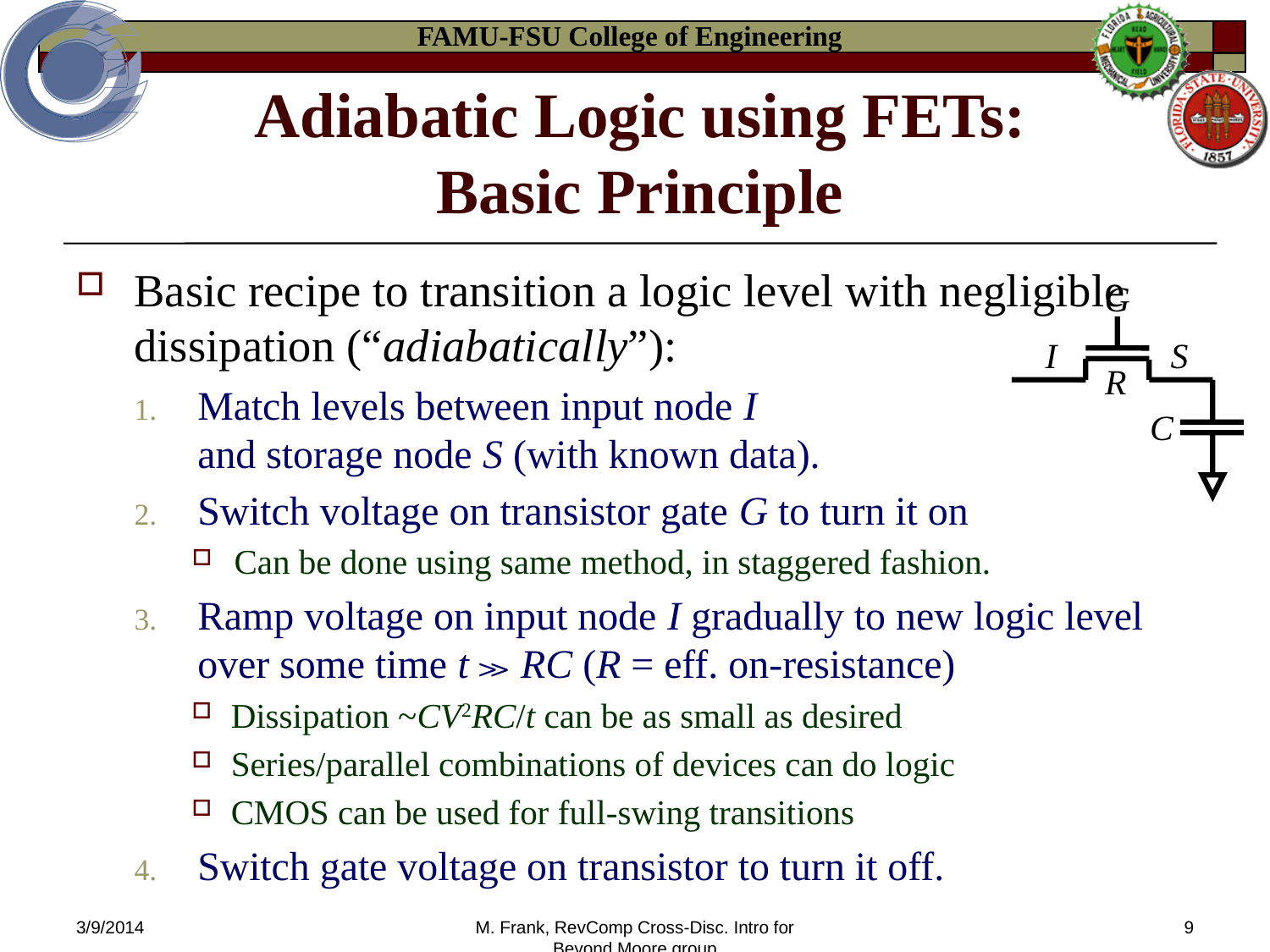

# Adiabatic Logic using FETs: Basic Principle
Basic recipe to transition a logic level with negligible dissipation (“adiabatically”):
Match levels between input node I
and storage node S (with known data).
Switch voltage on transistor gate G to turn it on
Can be done using same method, in staggered fashion.
Ramp voltage on input node I gradually to new logic level over some time t ≫ RC (R = eff. on-resistance)
Dissipation ~CV2RC/t can be as small as desired
Series/parallel combinations of devices can do logic
CMOS can be used for full-swing transitions
Switch gate voltage on transistor to turn it off.
G

I
S

R

C

3/9/2014
M. Frank, RevComp Cross-Disc. Intro for Beyond Moore group
9